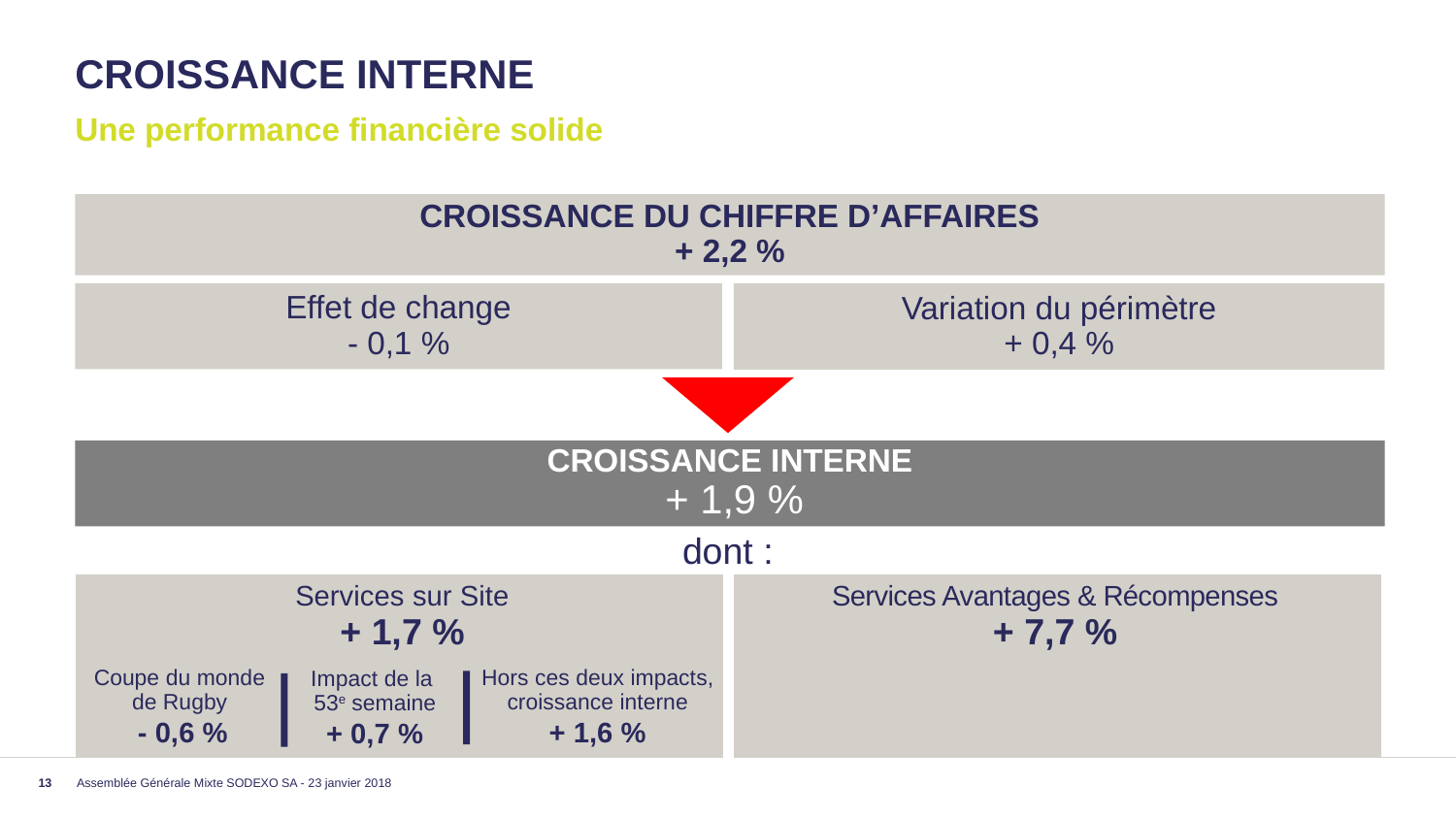

# Croissance interne
Une performance financière solide
CROISSANCE DU CHIFFRE D’AFFAIRES
+ 2,2 %
Effet de change
- 0,1 %
Variation du périmètre
+ 0,4 %

CROISSANCE INTERNE
 + 1,9 %
dont :
| Services sur Site + 1,7 % | Services Avantages & Récompenses + 7,7 % |
| --- | --- |
Hors ces deux impacts, croissance interne
+ 1,6 %
Coupe du monde de Rugby
 - 0,6 %
Impact de la
53e semaine
+ 0,7 %

Assemblée Générale Mixte SODEXO SA - 23 janvier 2018
13